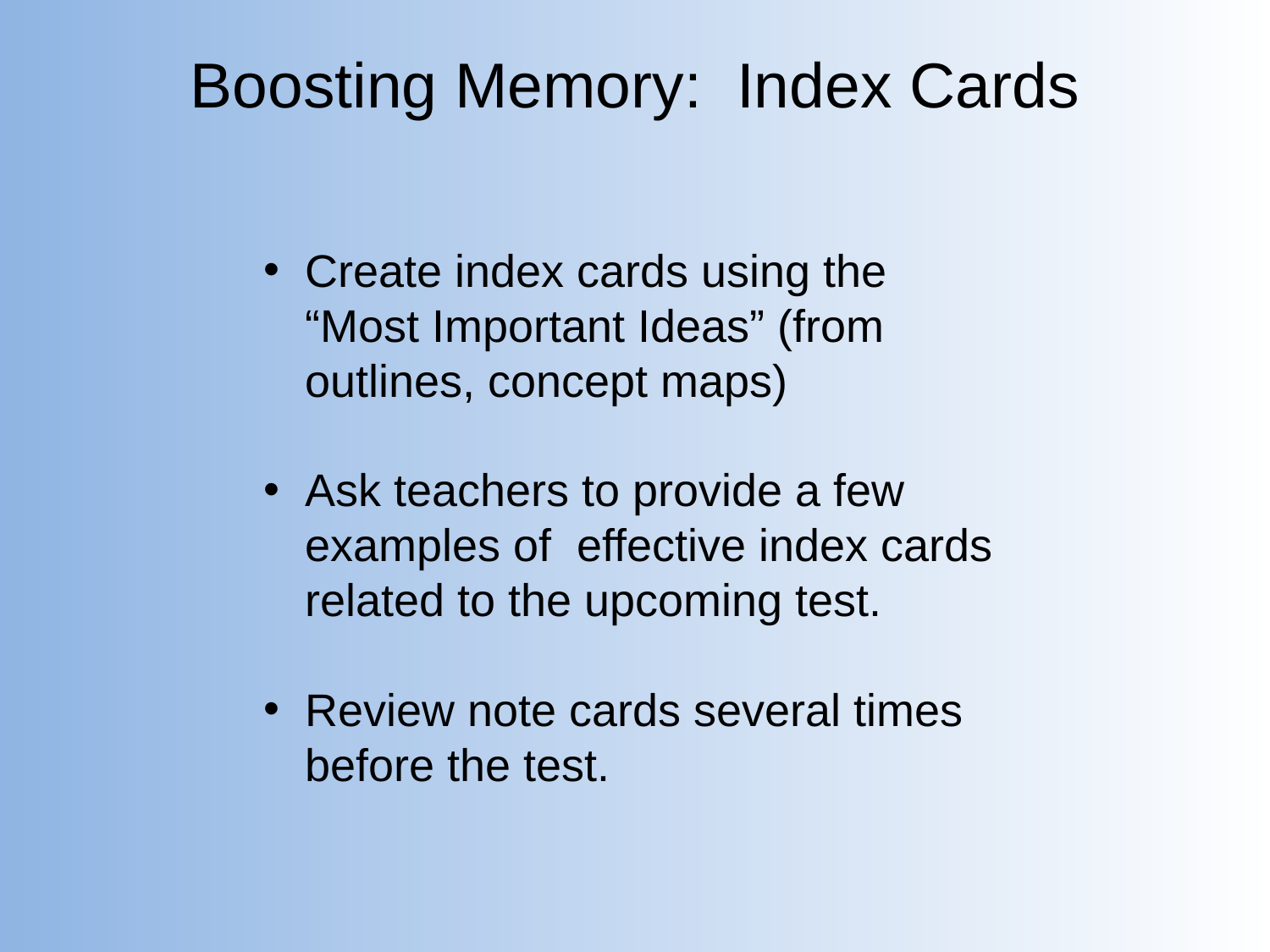

# Boosting Memory:  Index Cards
Create index cards using the “Most Important Ideas” (from outlines, concept maps)

Ask teachers to provide a few examples of  effective index cards related to the upcoming test.

Review note cards several times before the test.